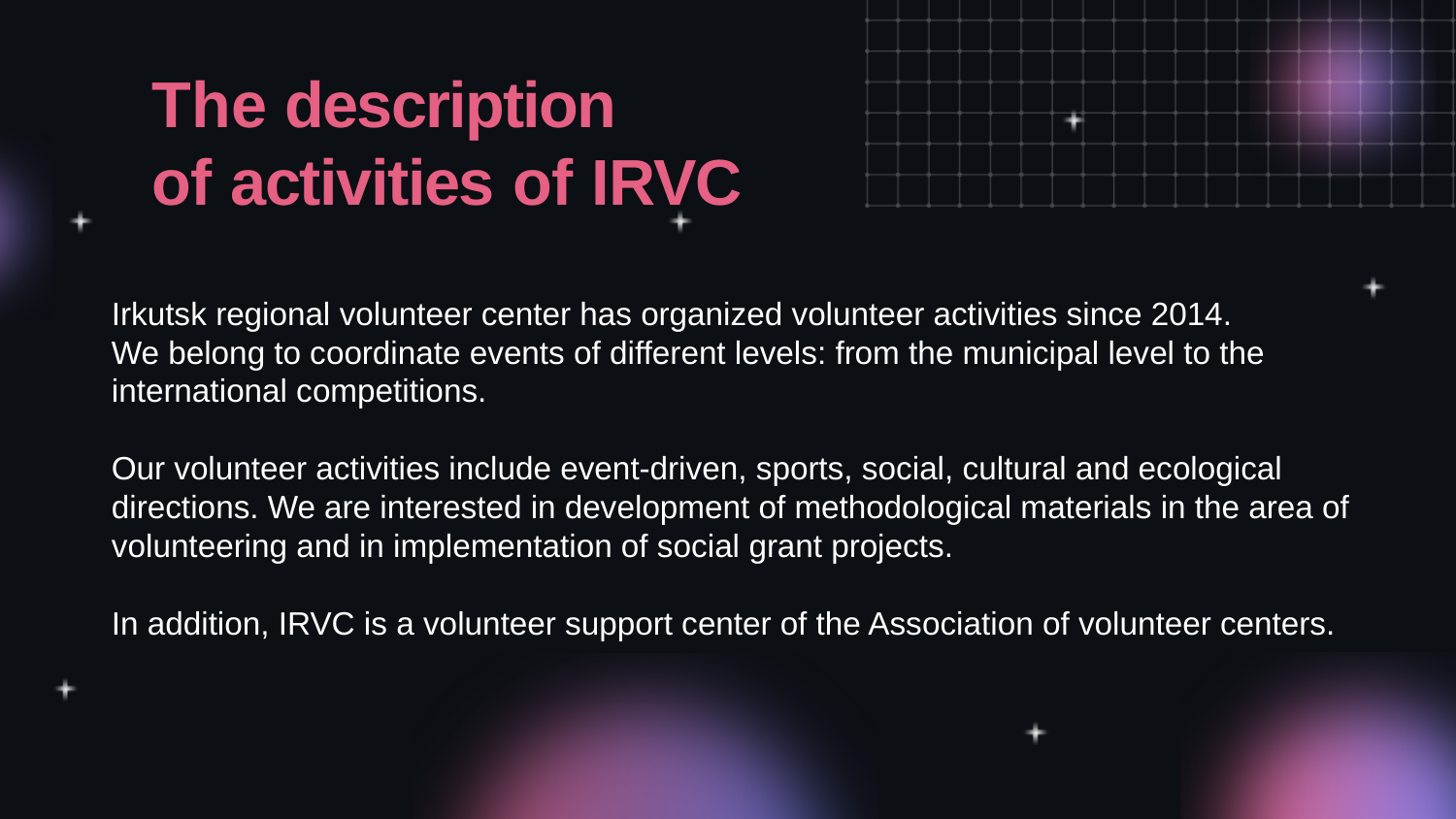

# The description of activities of IRVC

Irkutsk regional volunteer center has organized volunteer activities since 2014.
We belong to coordinate events of different levels: from the municipal level to the international competitions.

Our volunteer activities include event-driven, sports, social, cultural and ecological directions. We are interested in development of methodological materials in the area of
volunteering and in implementation of social grant projects.

In addition, IRVC is a volunteer support center of the Association of volunteer centers.